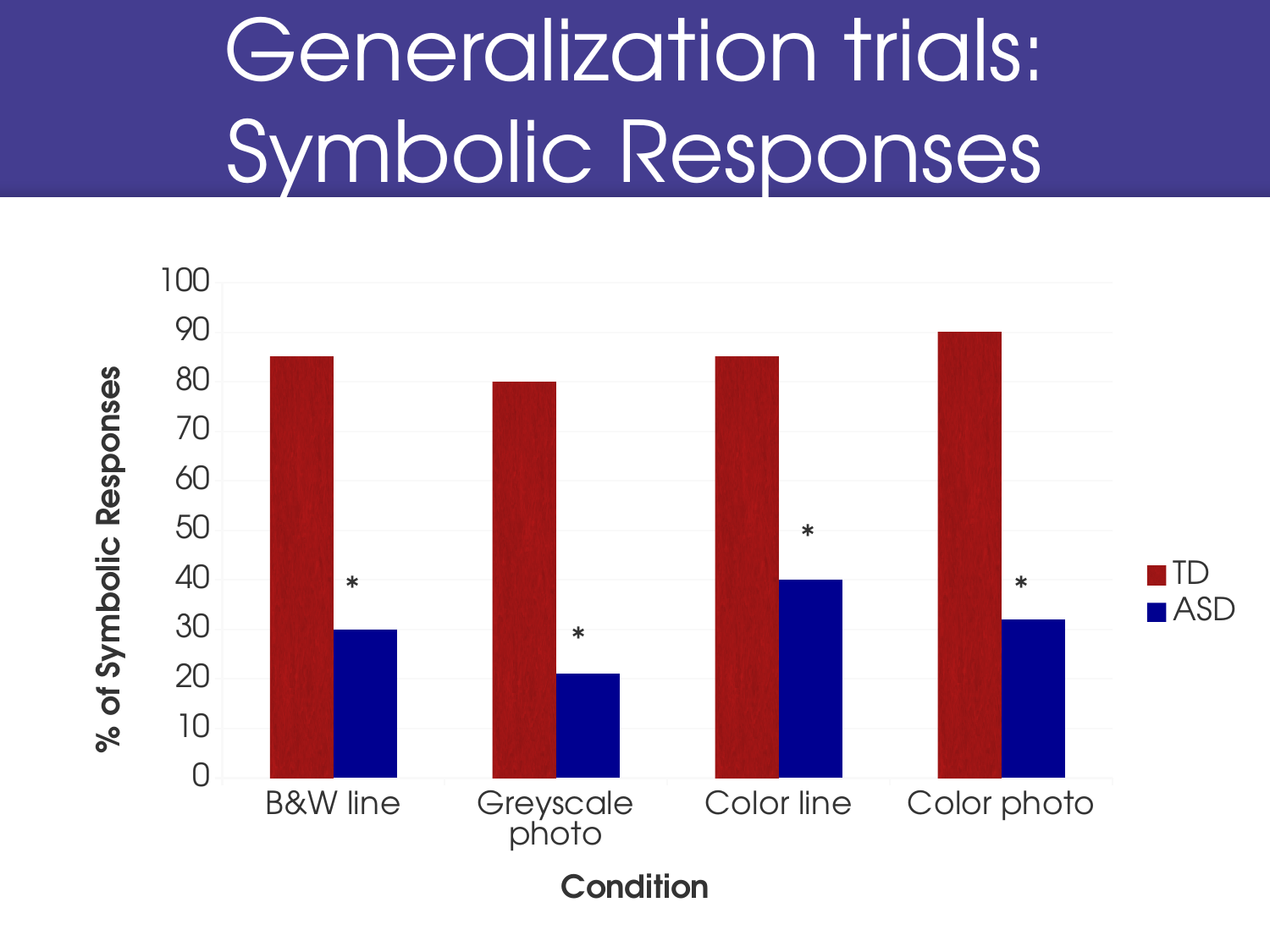

# Generalization trials: Symbolic Responses

### Chart

| Category | TD | ASD |
|---|---|---|
| B&W line | 85.0 | 30.0 |
| Greyscale photo | 80.0 | 21.0 |
| Color line | 85.0 | 40.0 |
| Color photo | 90.0 | 32.0 |
*
*
*
*